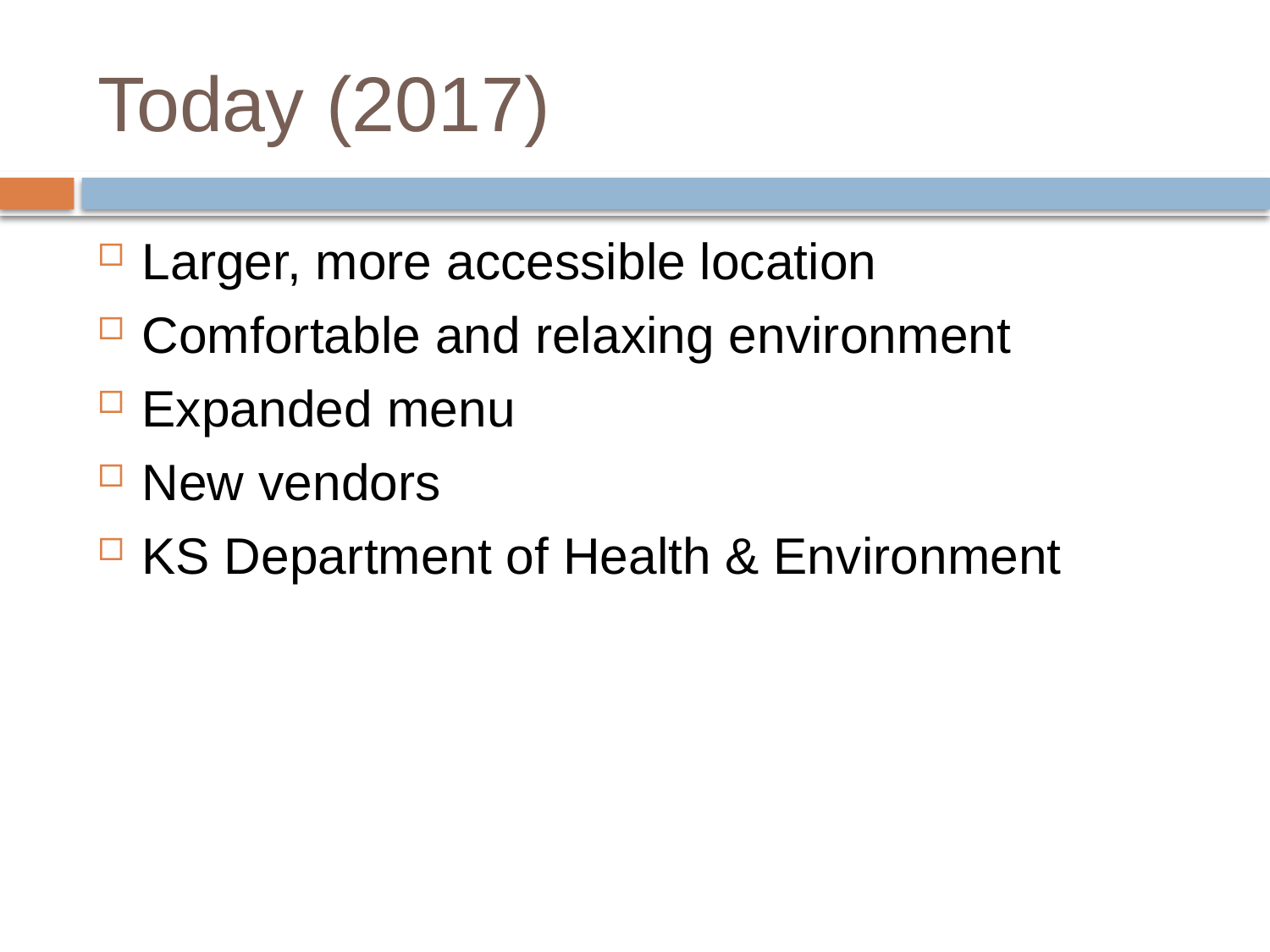

# Today (2017)
Larger, more accessible location
Comfortable and relaxing environment
Expanded menu
New vendors
KS Department of Health & Environment